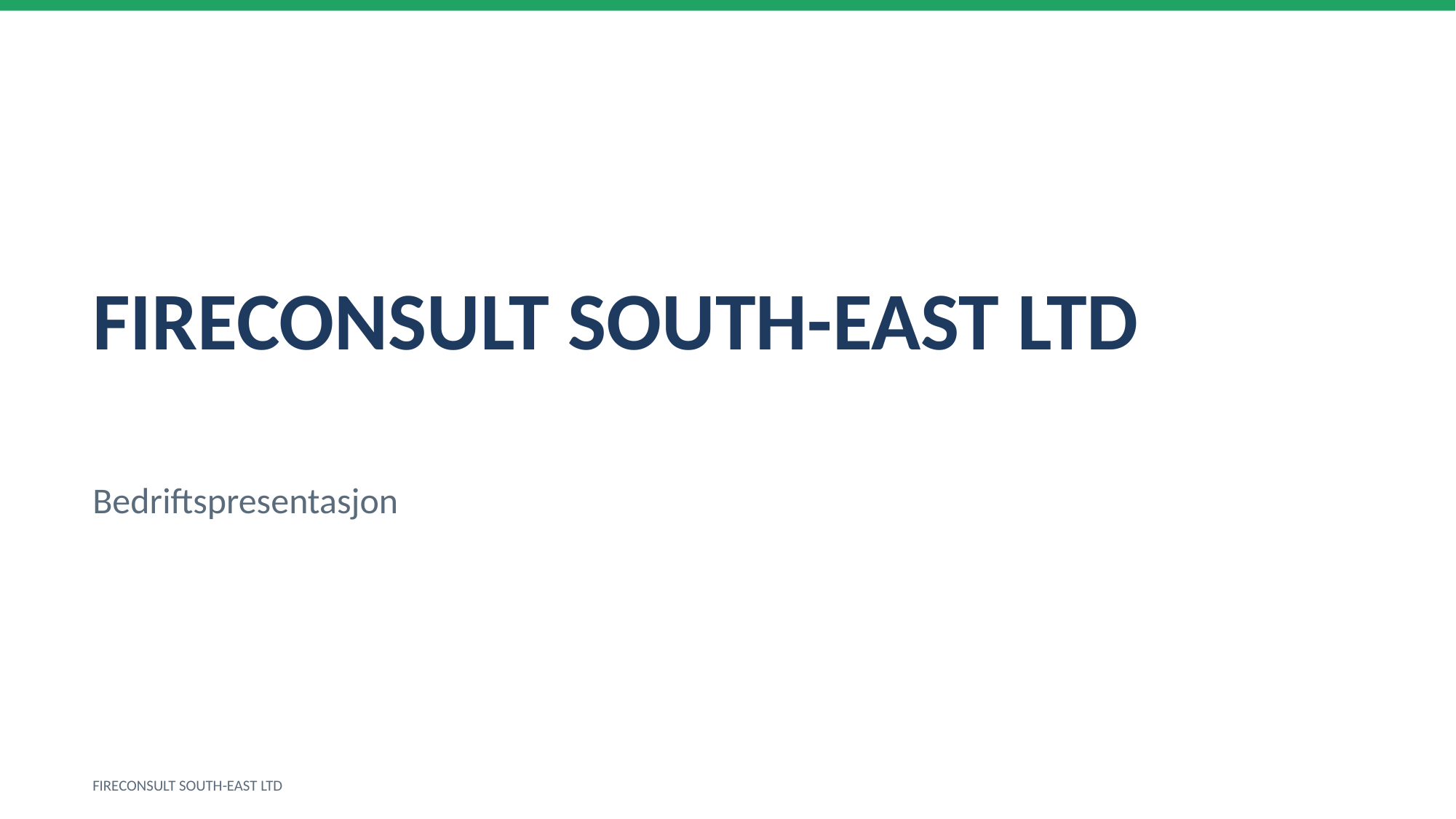

FIRECONSULT SOUTH-EAST LTD
Bedriftspresentasjon
FIRECONSULT SOUTH-EAST LTD